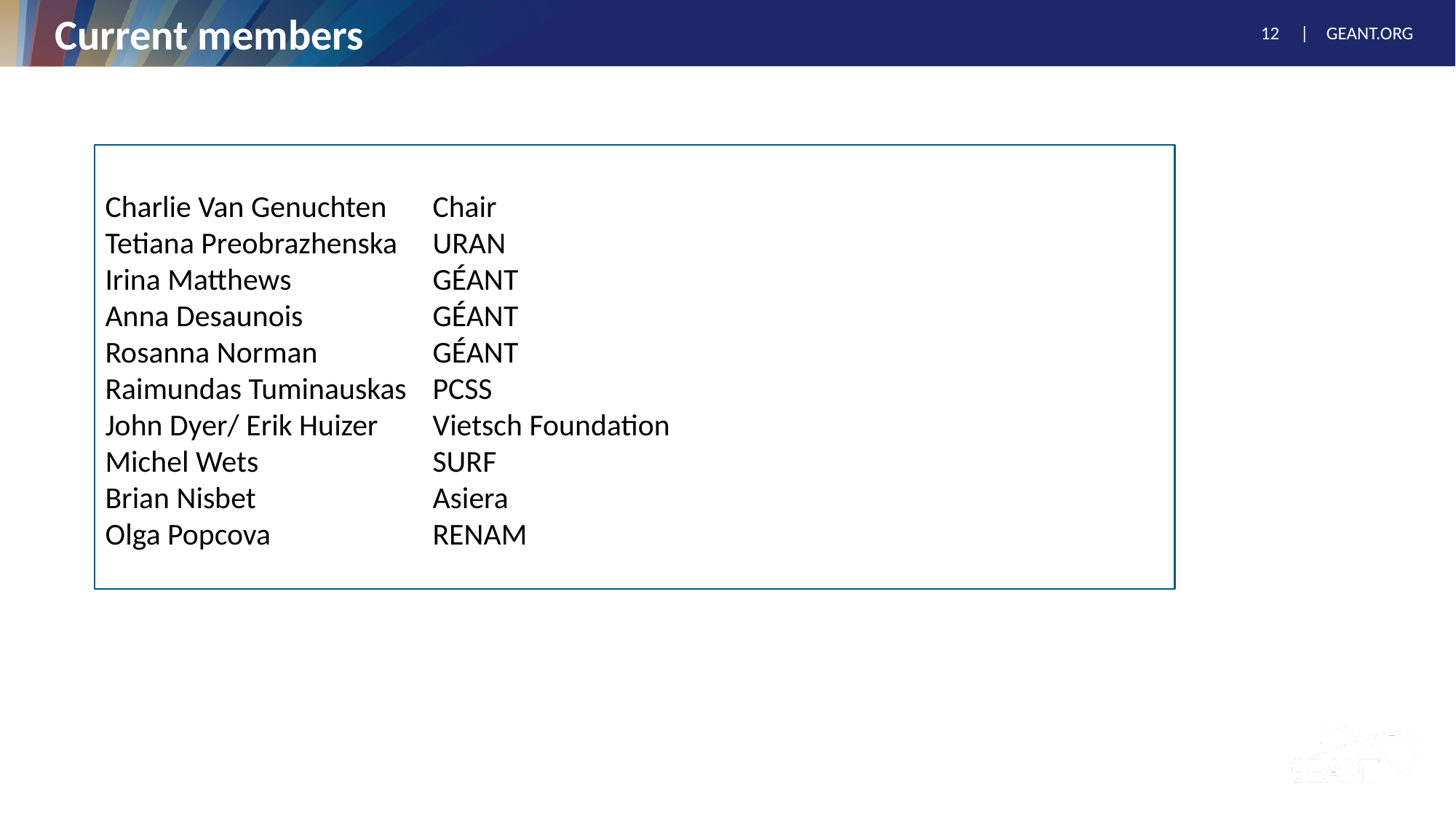

# Current members

Charlie Van Genuchten	Chair
Tetiana Preobrazhenska	URAN
Irina Matthews		GÉANT
Anna Desaunois		GÉANT
Rosanna Norman		GÉANT
Raimundas Tuminauskas	PCSS
John Dyer/ Erik Huizer	Vietsch Foundation
Michel Wets		SURF
Brian Nisbet		Asiera
Olga Popcova		RENAM